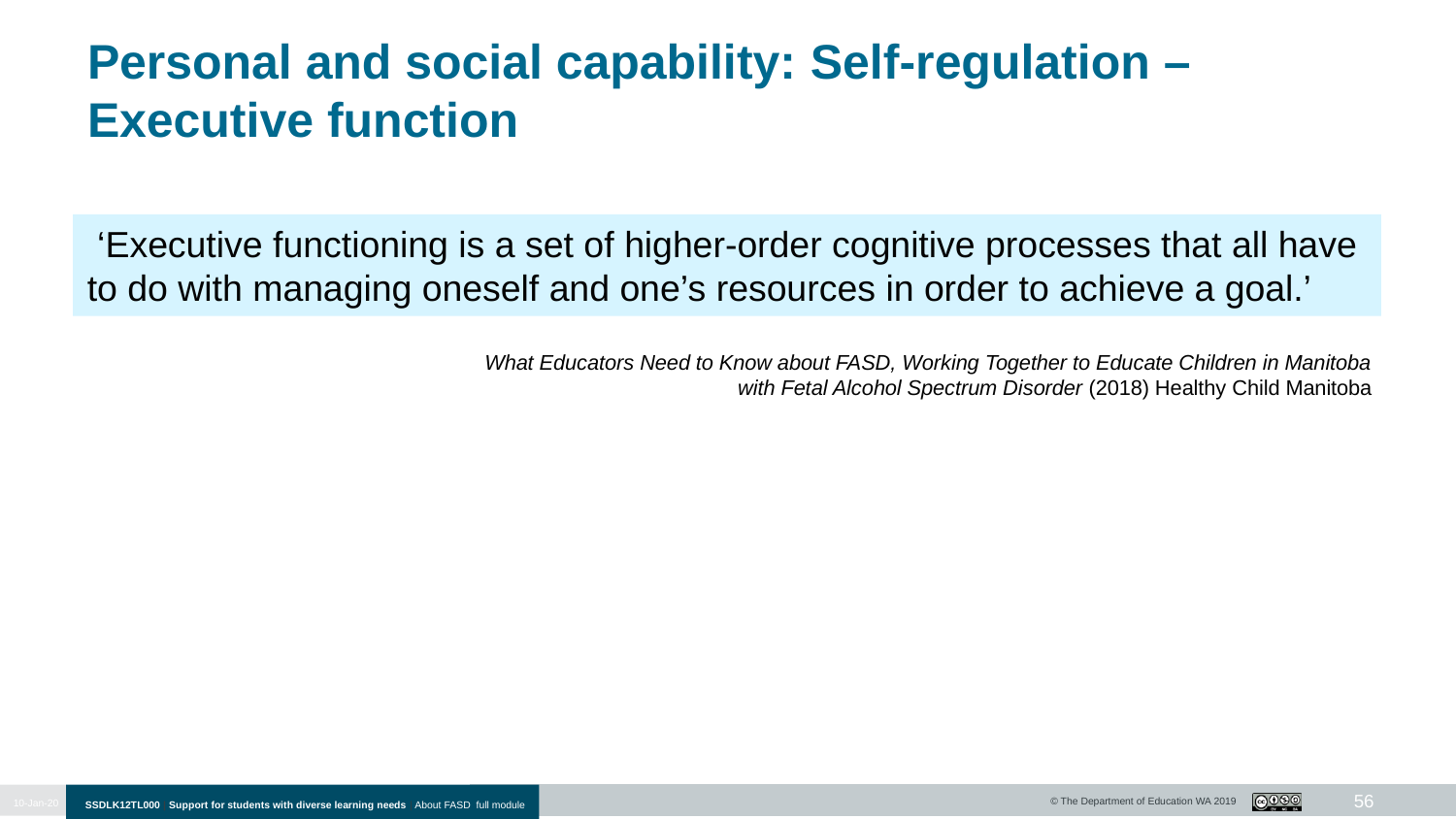

# Personal and social capability: Self-regulation – Executive function
 ‘Executive functioning is a set of higher-order cognitive processes that all have to do with managing oneself and one’s resources in order to achieve a goal.’
What Educators Need to Know about FASD, Working Together to Educate Children in Manitoba
with Fetal Alcohol Spectrum Disorder (2018) Healthy Child Manitoba
56
10-Jan-20